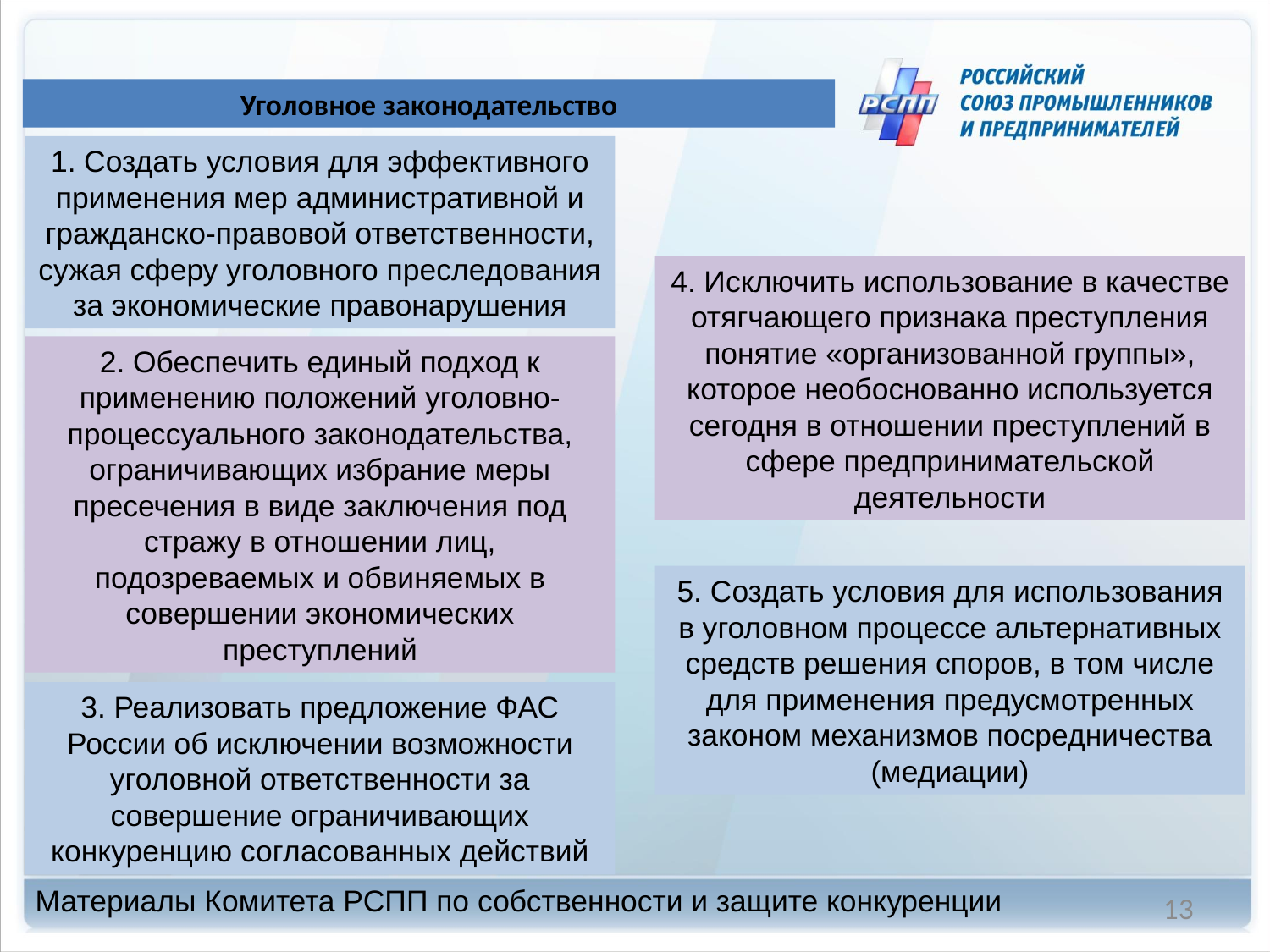

Уголовное законодательство
1. Создать условия для эффективного применения мер административной и гражданско-правовой ответственности, сужая сферу уголовного преследования за экономические правонарушения
4. Исключить использование в качестве отягчающего признака преступления понятие «организованной группы», которое необоснованно используется сегодня в отношении преступлений в сфере предпринимательской деятельности
2. Обеспечить единый подход к применению положений уголовно-процессуального законодательства, ограничивающих избрание меры пресечения в виде заключения под стражу в отношении лиц, подозреваемых и обвиняемых в совершении экономических преступлений
5. Создать условия для использования в уголовном процессе альтернативных средств решения споров, в том числе для применения предусмотренных законом механизмов посредничества (медиации)
3. Реализовать предложение ФАС России об исключении возможности уголовной ответственности за совершение ограничивающих конкуренцию согласованных действий
Материалы Комитета РСПП по собственности и защите конкуренции
13